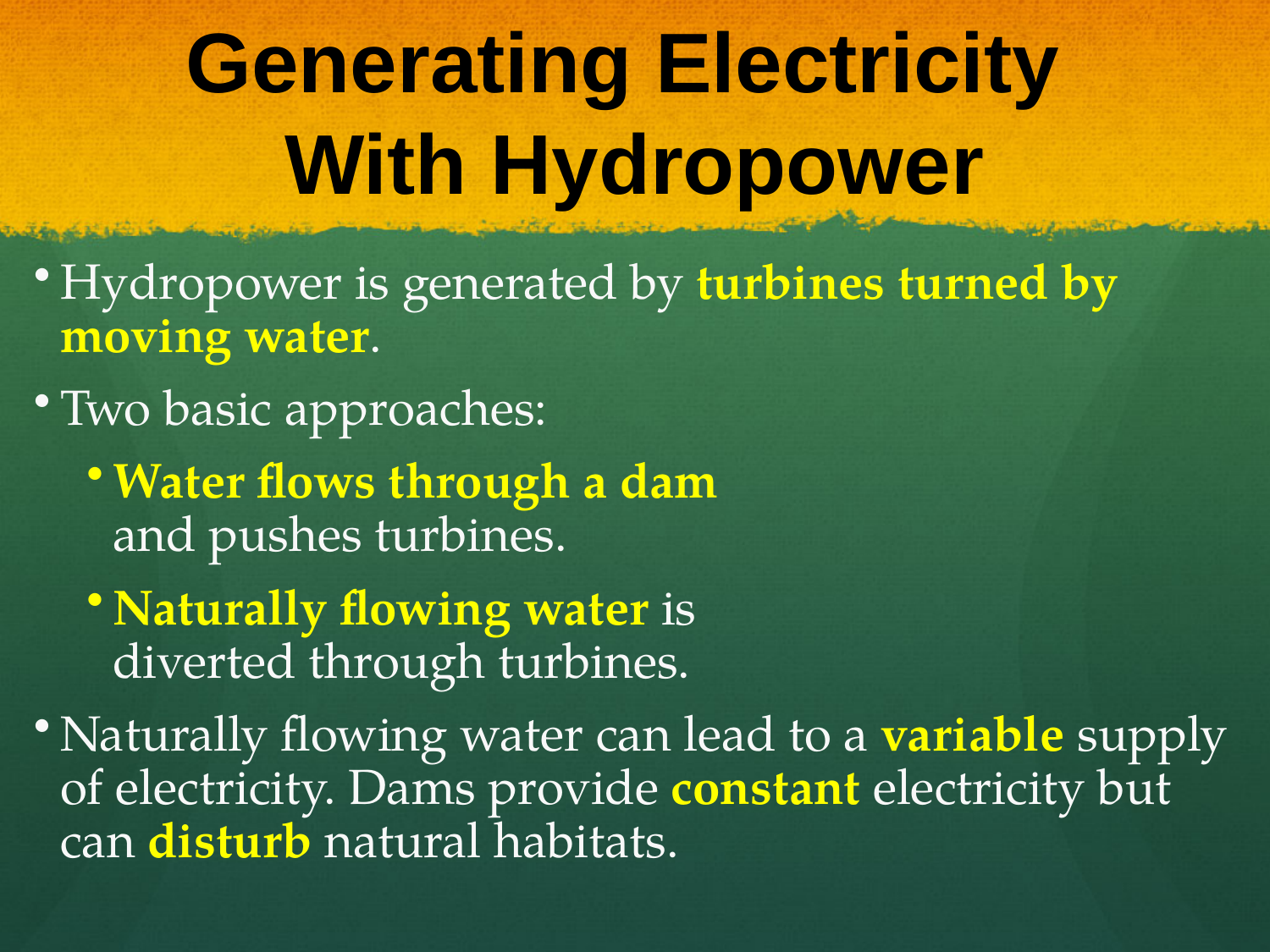

# Generating Electricity With Hydropower
Hydropower is generated by turbines turned by moving water.
Two basic approaches:
Water flows through a dam
and pushes turbines.
Naturally flowing water is
diverted through turbines.
Naturally flowing water can lead to a variable supply of electricity. Dams provide constant electricity but can disturb natural habitats.